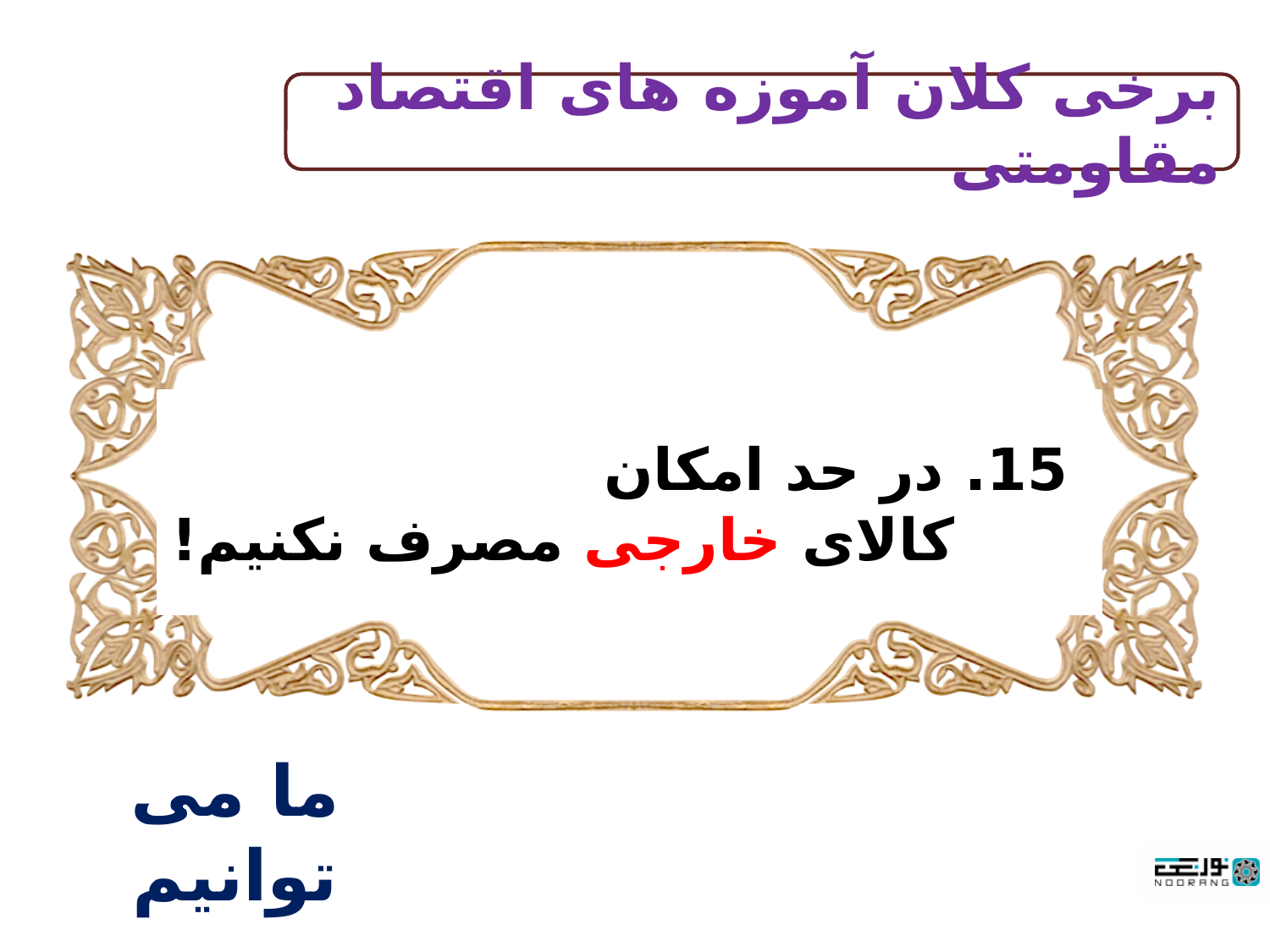

برخی کلان آموزه های اقتصاد مقاومتی

 15. در حد امکان
کالای خارجی مصرف نکنیم!

ما می توانیم